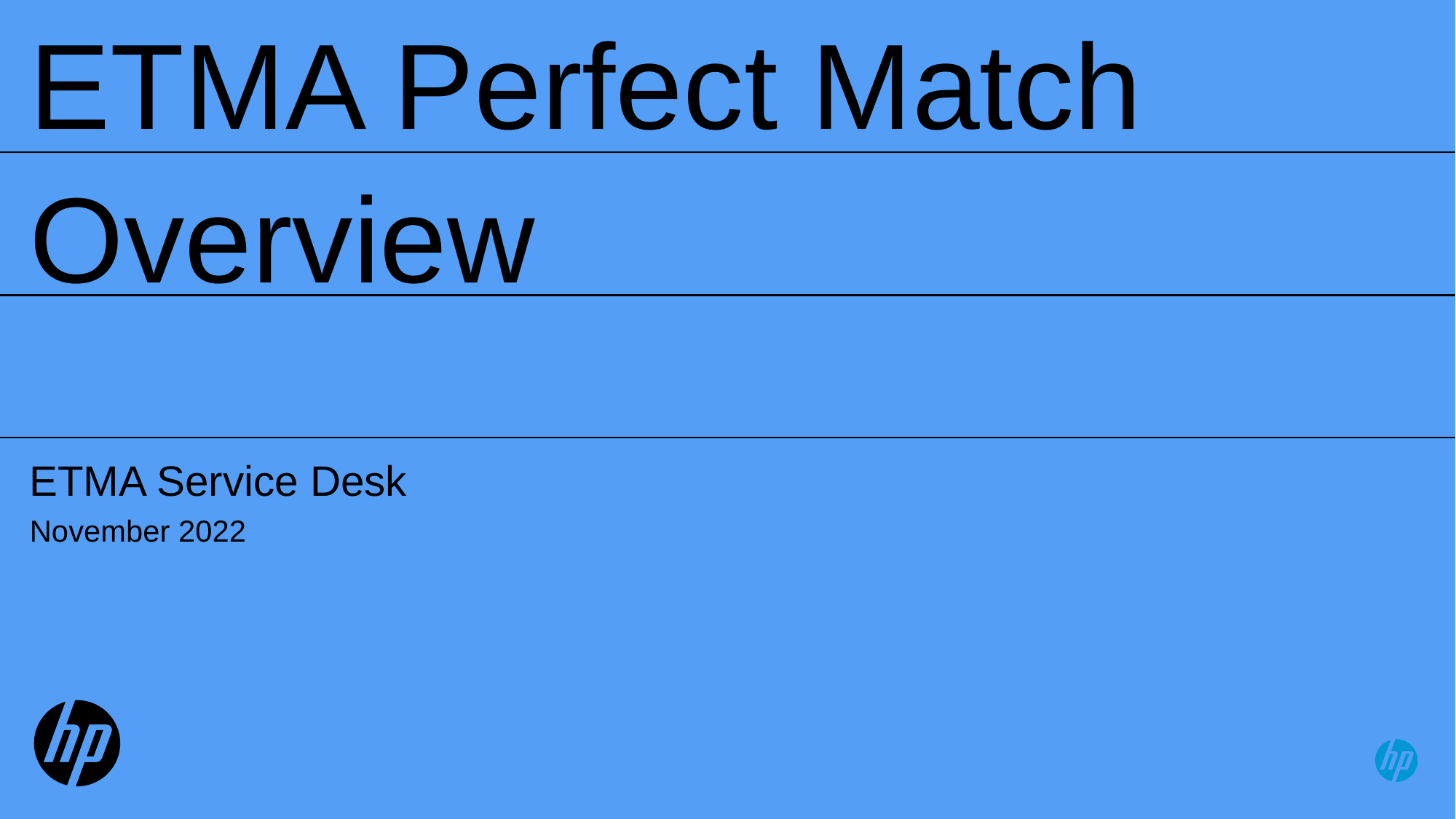

ETMA Perfect Match
Overview
ETMA Service Desk
November 2022